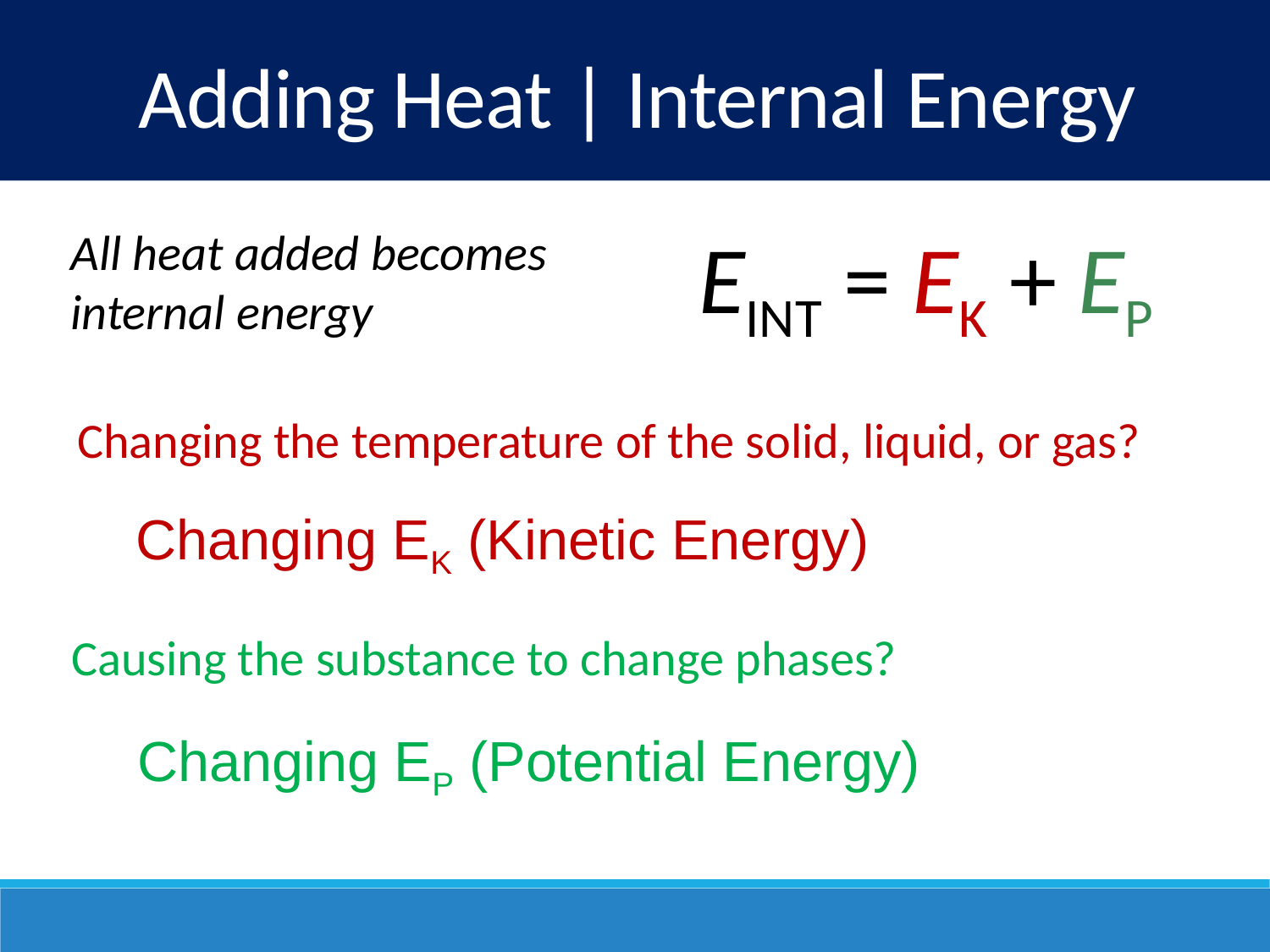

Adding Heat | Internal Energy
EINT = EK + EP
All heat added becomes internal energy
Changing the temperature of the solid, liquid, or gas?
Changing EK (Kinetic Energy)
Causing the substance to change phases?
Changing EP (Potential Energy)